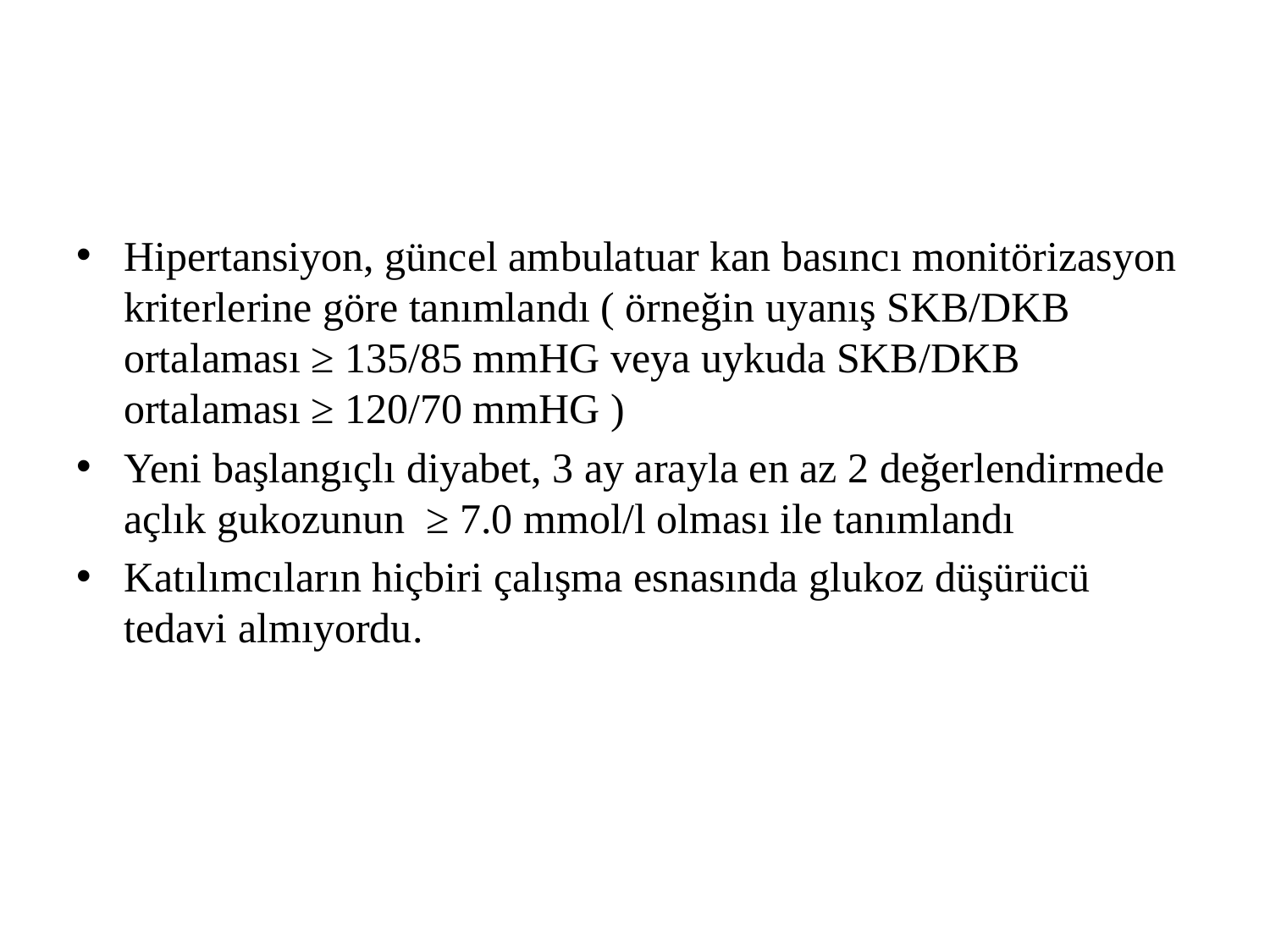

#
Hipertansiyon, güncel ambulatuar kan basıncı monitörizasyon kriterlerine göre tanımlandı ( örneğin uyanış SKB/DKB ortalaması ≥ 135/85 mmHG veya uykuda SKB/DKB ortalaması ≥ 120/70 mmHG )
Yeni başlangıçlı diyabet, 3 ay arayla en az 2 değerlendirmede açlık gukozunun  ≥ 7.0 mmol/l olması ile tanımlandı
Katılımcıların hiçbiri çalışma esnasında glukoz düşürücü tedavi almıyordu.